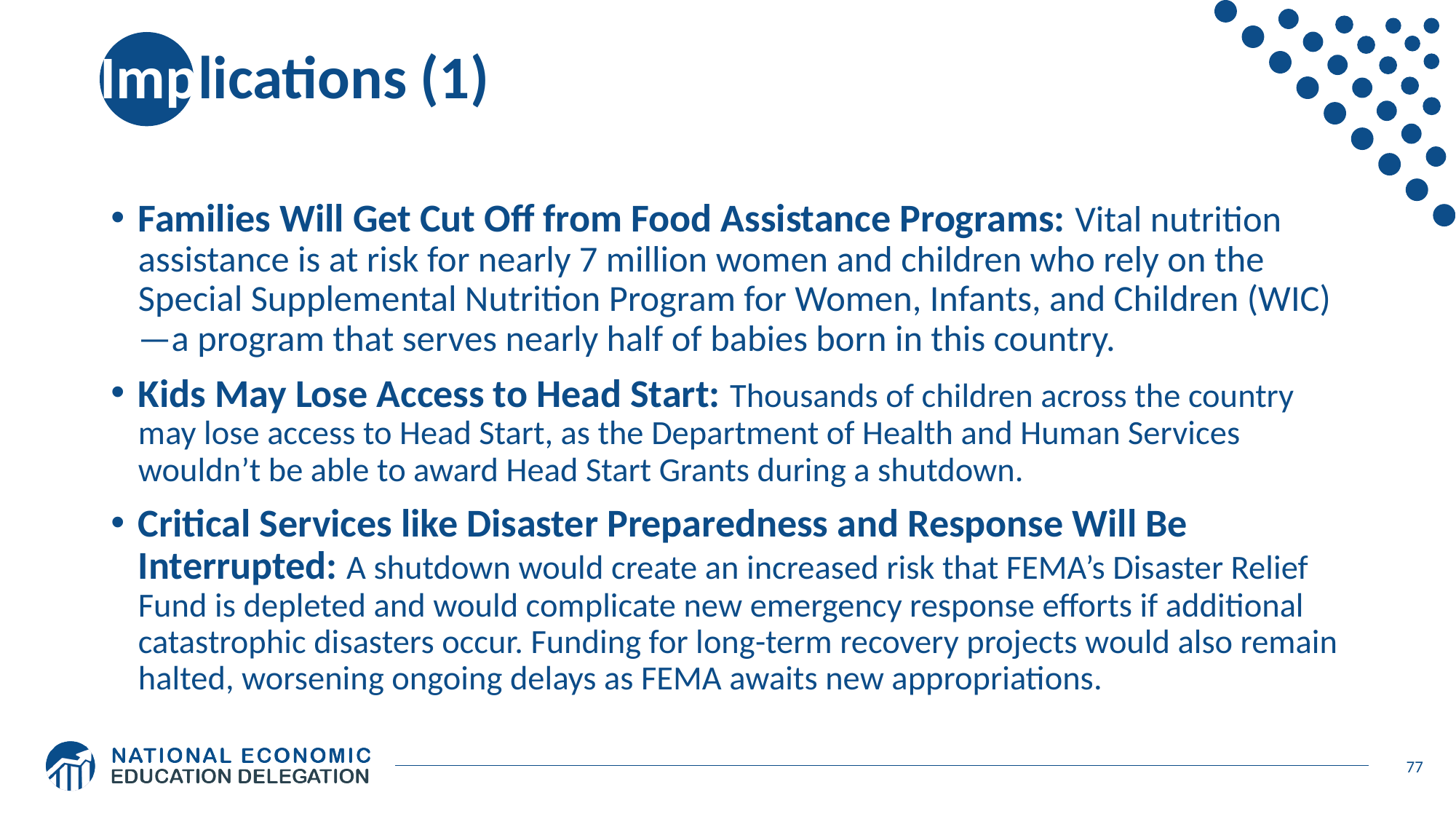

# Implications (1)
Families Will Get Cut Off from Food Assistance Programs: Vital nutrition assistance is at risk for nearly 7 million women and children who rely on the Special Supplemental Nutrition Program for Women, Infants, and Children (WIC)—a program that serves nearly half of babies born in this country.
Kids May Lose Access to Head Start: Thousands of children across the country may lose access to Head Start, as the Department of Health and Human Services wouldn’t be able to award Head Start Grants during a shutdown.
Critical Services like Disaster Preparedness and Response Will Be Interrupted: A shutdown would create an increased risk that FEMA’s Disaster Relief Fund is depleted and would complicate new emergency response efforts if additional catastrophic disasters occur. Funding for long-term recovery projects would also remain halted, worsening ongoing delays as FEMA awaits new appropriations.
77